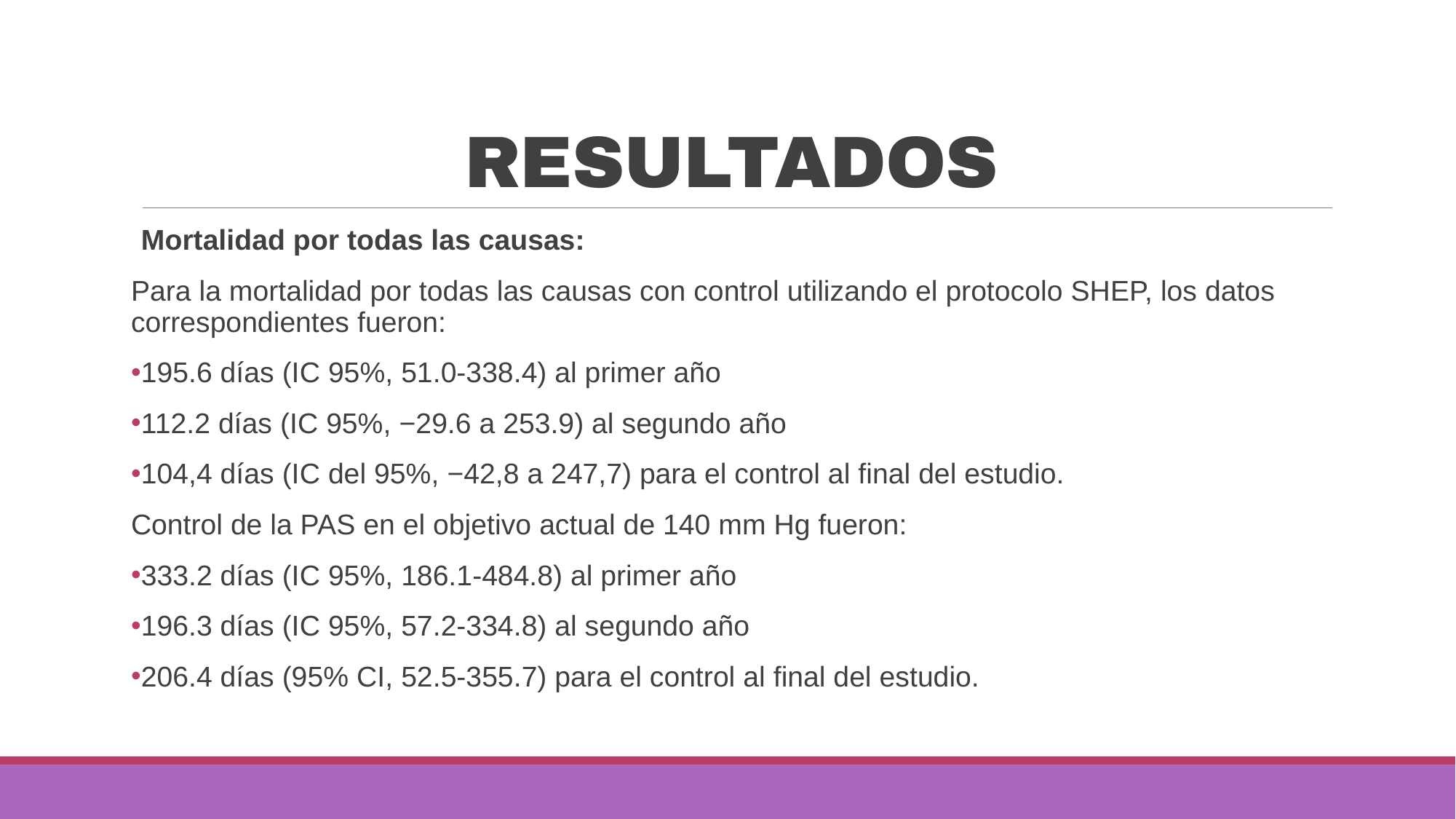

# RESULTADOS
Mortalidad por todas las causas:
Para la mortalidad por todas las causas con control utilizando el protocolo SHEP, los datos correspondientes fueron:
195.6 días (IC 95%, 51.0-338.4) al primer año
112.2 días (IC 95%, −29.6 a 253.9) al segundo año
104,4 días (IC del 95%, −42,8 a 247,7) para el control al final del estudio.
Control de la PAS en el objetivo actual de 140 mm Hg fueron:
333.2 días (IC 95%, 186.1-484.8) al primer año
196.3 días (IC 95%, 57.2-334.8) al segundo año
206.4 días (95% CI, 52.5-355.7) para el control al final del estudio.